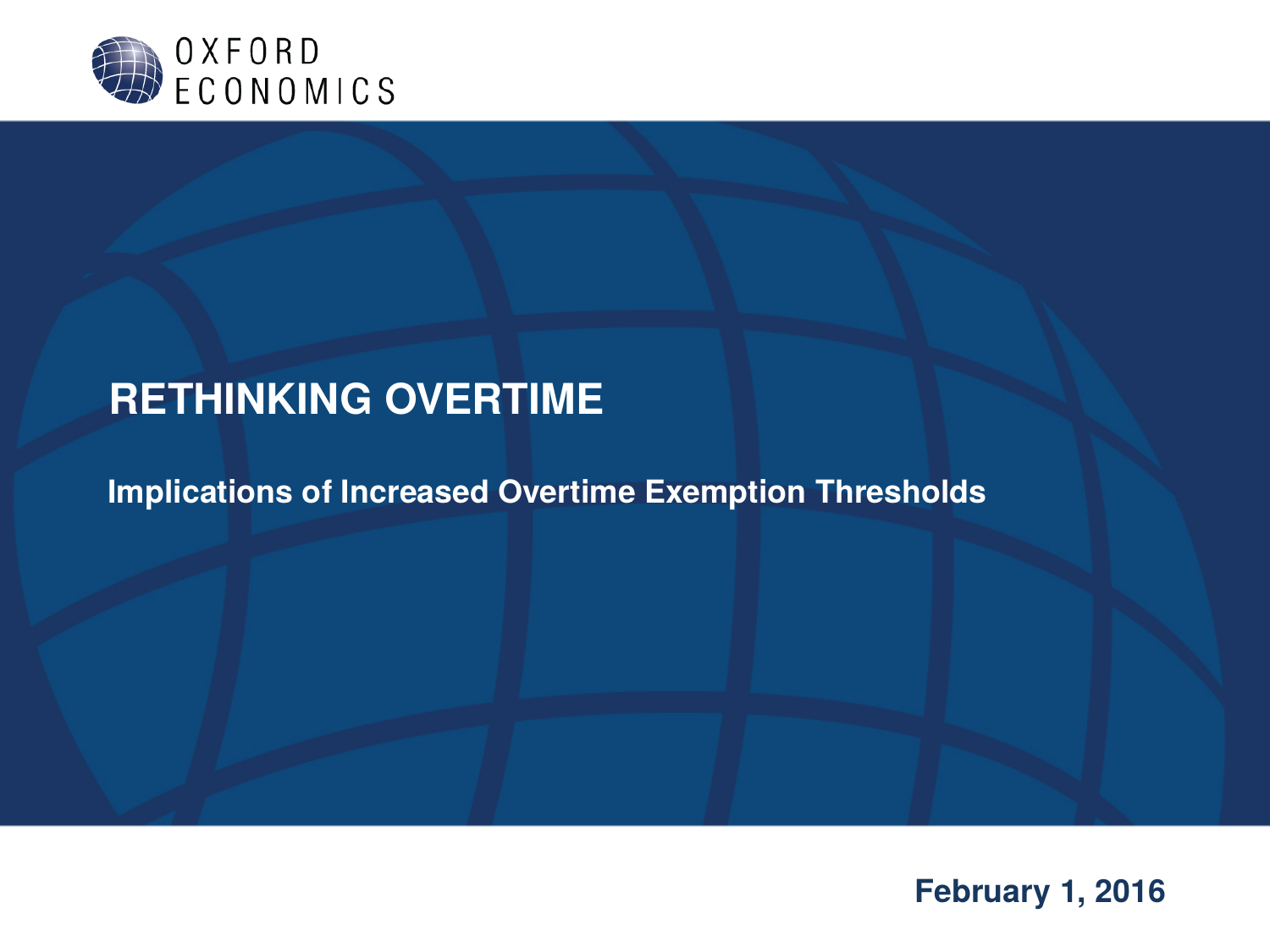

# Rethinking Overtime
Implications of Increased Overtime Exemption Thresholds
February 1, 2016